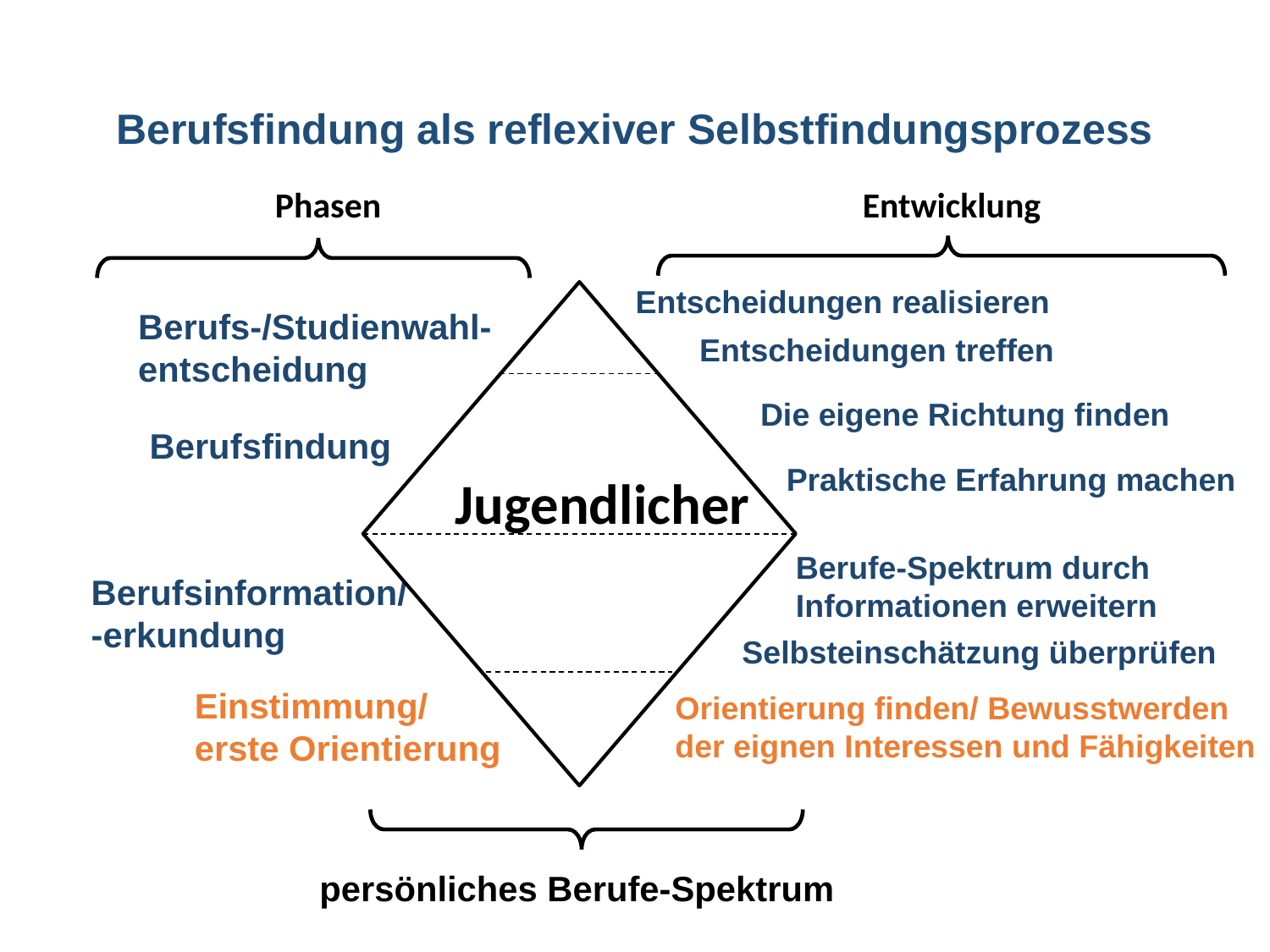

Berufsfindung als reflexiver Selbstfindungsprozess

Entwicklung

Phasen
Entscheidungen realisieren
BI
Jugendlicher
Berufs-/Studienwahl-entscheidung
Entscheidungen treffen
Die eigene Richtung finden
Berufsfindung
Praktische Erfahrung machen
Berufe-Spektrum durch  Informationen erweitern
Berufsinformation/ -erkundung
Selbsteinschätzung überprüfen
Einstimmung/
erste Orientierung
Orientierung finden/ Bewusstwerden der eignen Interessen und Fähigkeiten

persönliches Berufe-Spektrum